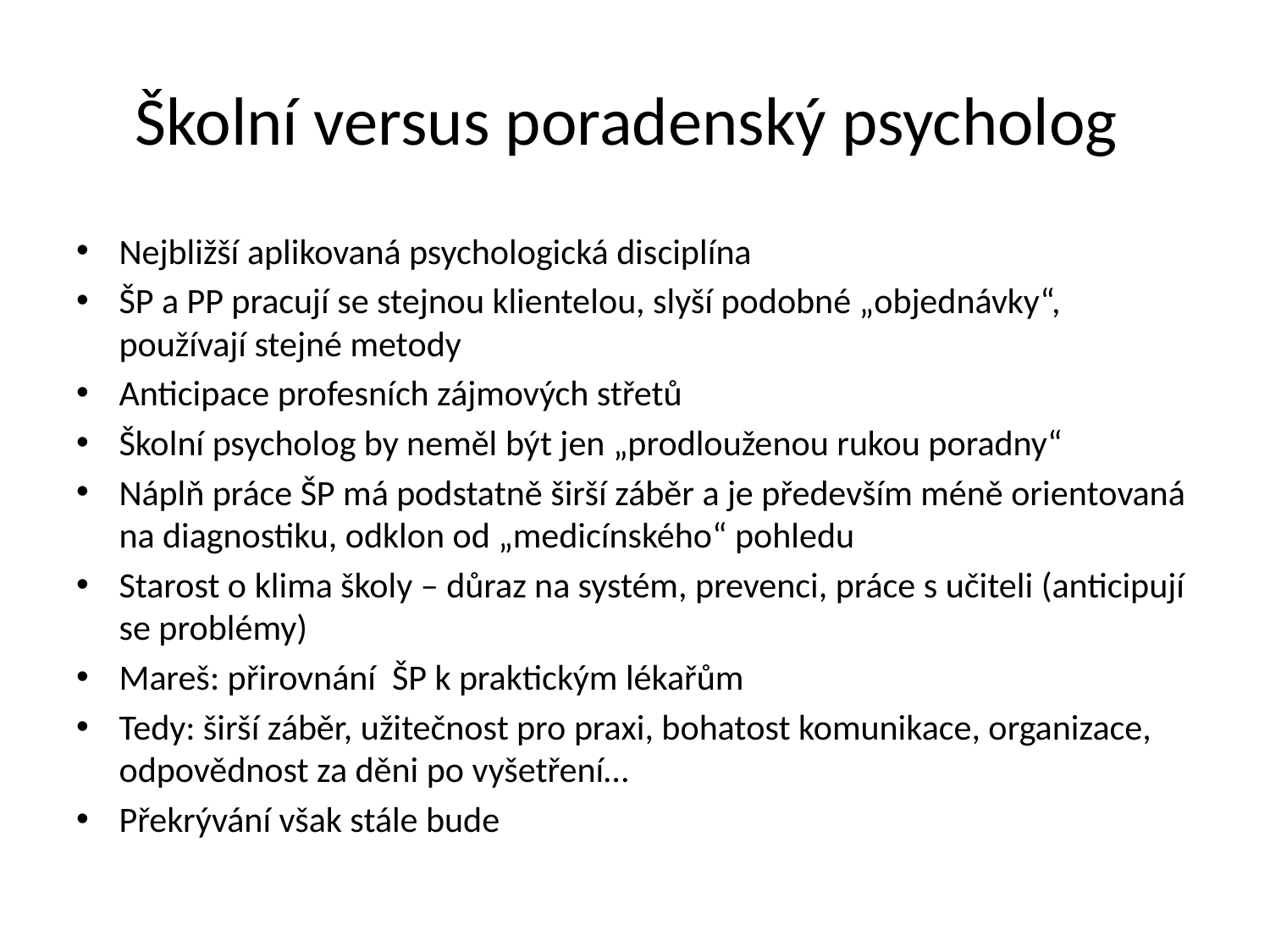

# Školní versus poradenský psycholog
Nejbližší aplikovaná psychologická disciplína
ŠP a PP pracují se stejnou klientelou, slyší podobné „objednávky“, používají stejné metody
Anticipace profesních zájmových střetů
Školní psycholog by neměl být jen „prodlouženou rukou poradny“
Náplň práce ŠP má podstatně širší záběr a je především méně orientovaná na diagnostiku, odklon od „medicínského“ pohledu
Starost o klima školy – důraz na systém, prevenci, práce s učiteli (anticipují se problémy)
Mareš: přirovnání  ŠP k praktickým lékařům
Tedy: širší záběr, užitečnost pro praxi, bohatost komunikace, organizace, odpovědnost za děni po vyšetření…
Překrývání však stále bude